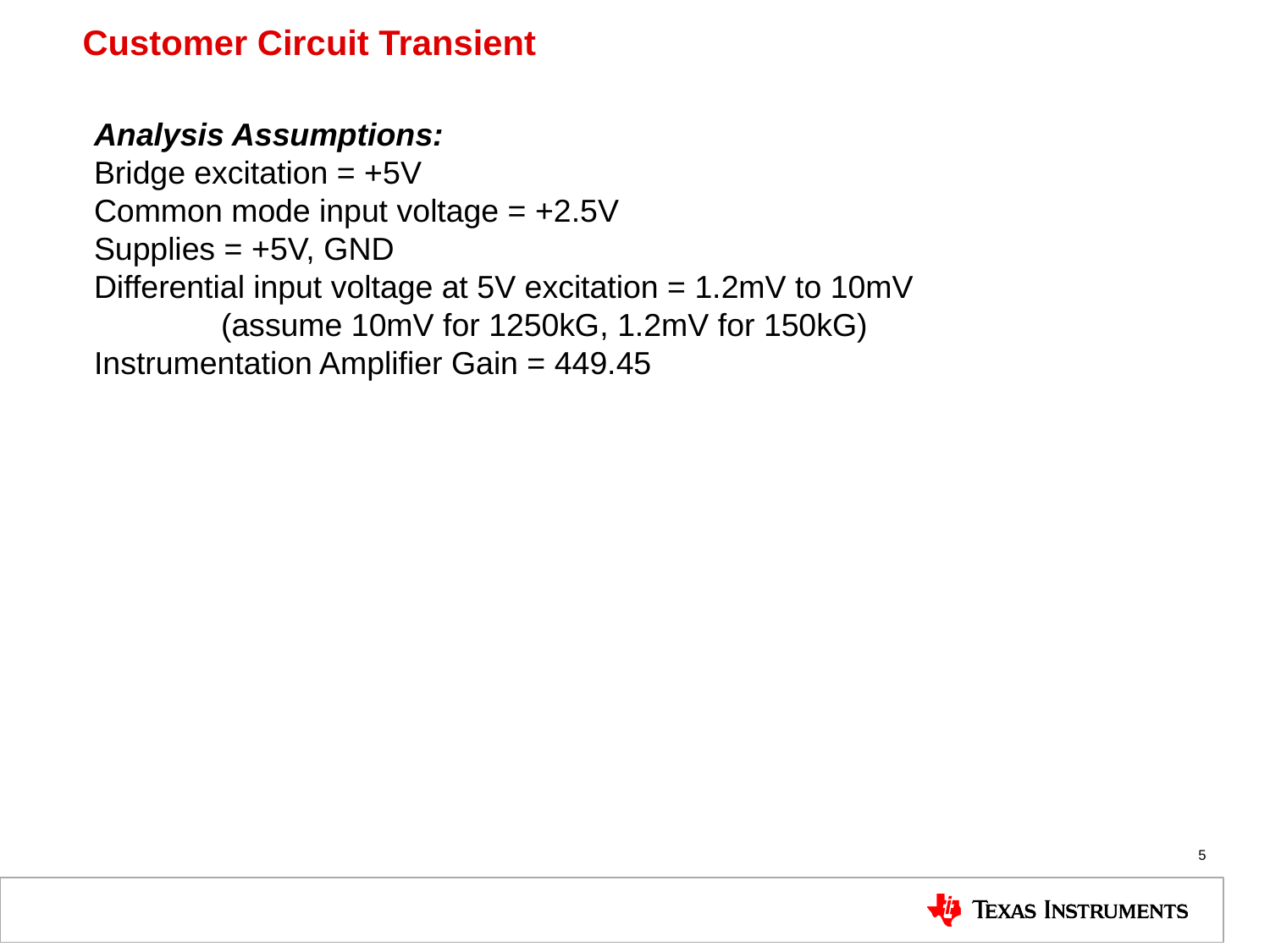

# Customer Circuit Transient
Analysis Assumptions:
Bridge excitation = +5V
Common mode input voltage = +2.5V
Supplies = +5V, GND
Differential input voltage at 5V excitation = 1.2mV to 10mV
	(assume 10mV for 1250kG, 1.2mV for 150kG)
Instrumentation Amplifier Gain = 449.45

5